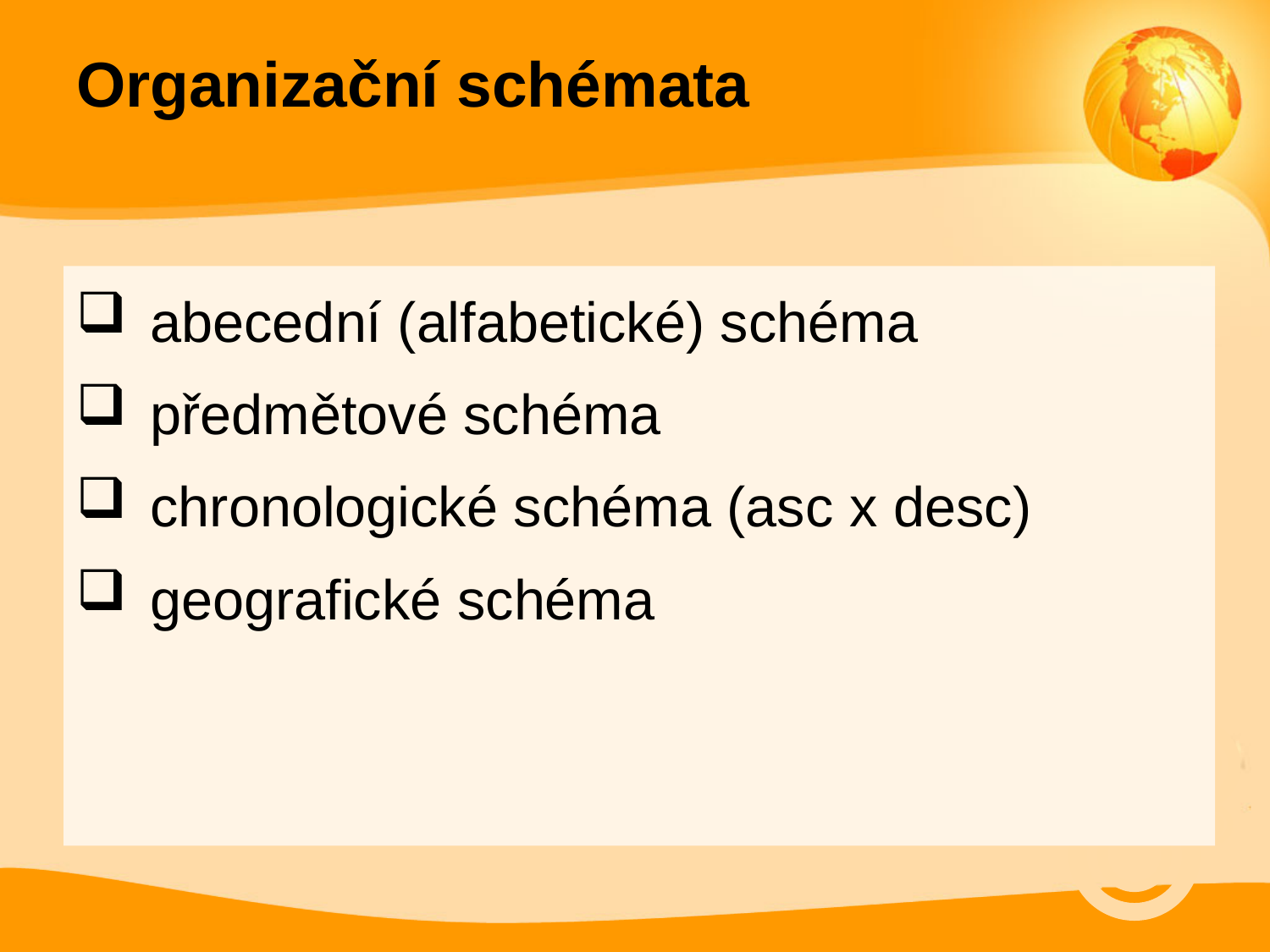

# Organizační schémata
abecední (alfabetické) schéma
předmětové schéma
chronologické schéma (asc x desc)
geografické schéma